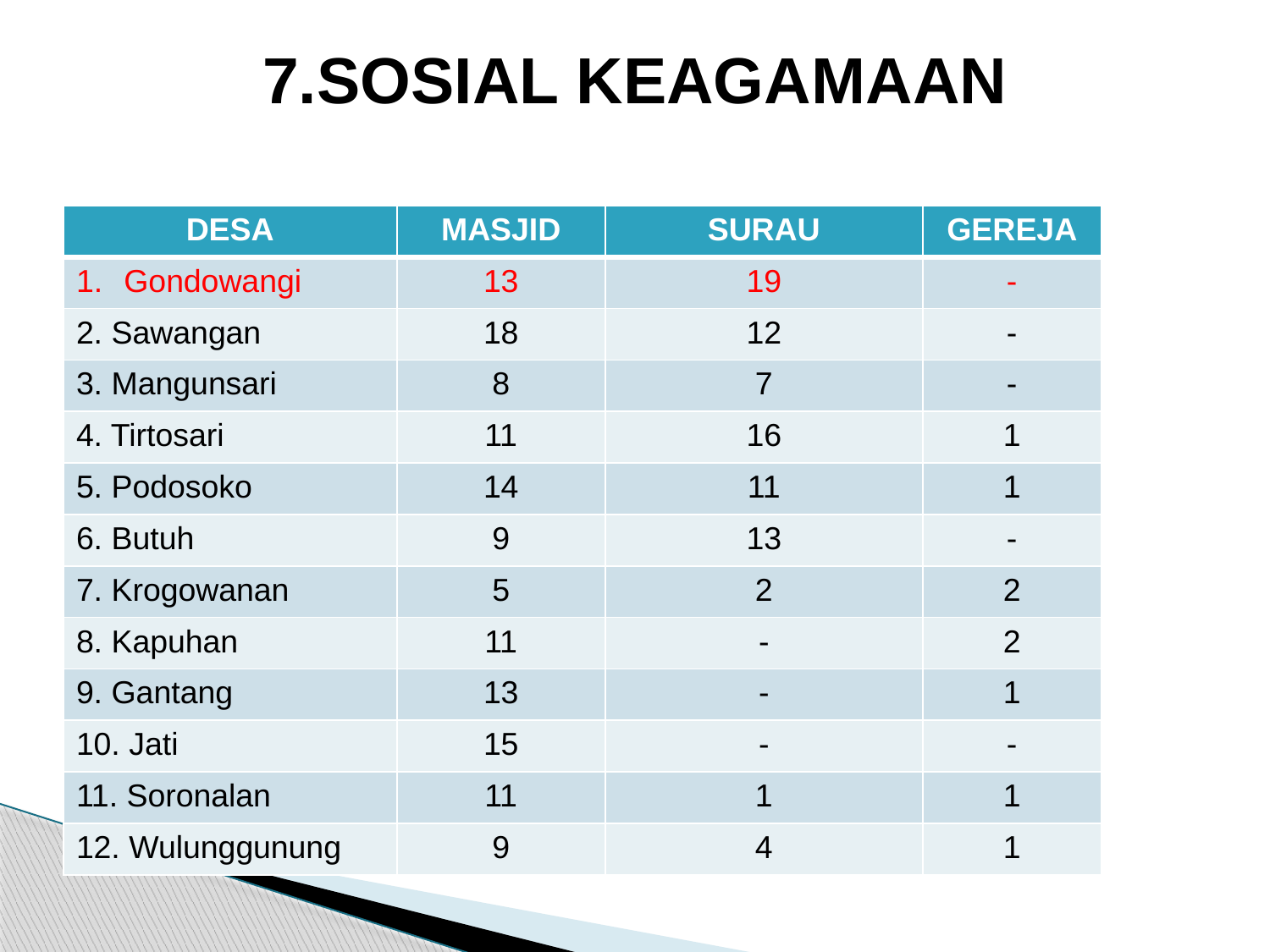

# 7.SOSIAL KEAGAMAAN
| DESA | MASJID | SURAU | GEREJA |
| --- | --- | --- | --- |
| Gondowangi | 13 | 19 | - |
| 2. Sawangan | 18 | 12 | - |
| 3. Mangunsari | 8 | 7 | - |
| 4. Tirtosari | 11 | 16 | 1 |
| 5. Podosoko | 14 | 11 | 1 |
| 6. Butuh | 9 | 13 | - |
| 7. Krogowanan | 5 | 2 | 2 |
| 8. Kapuhan | 11 | - | 2 |
| 9. Gantang | 13 | - | 1 |
| 10. Jati | 15 | - | - |
| 11. Soronalan | 11 | 1 | 1 |
| 12. Wulunggunung | 9 | 4 | 1 |